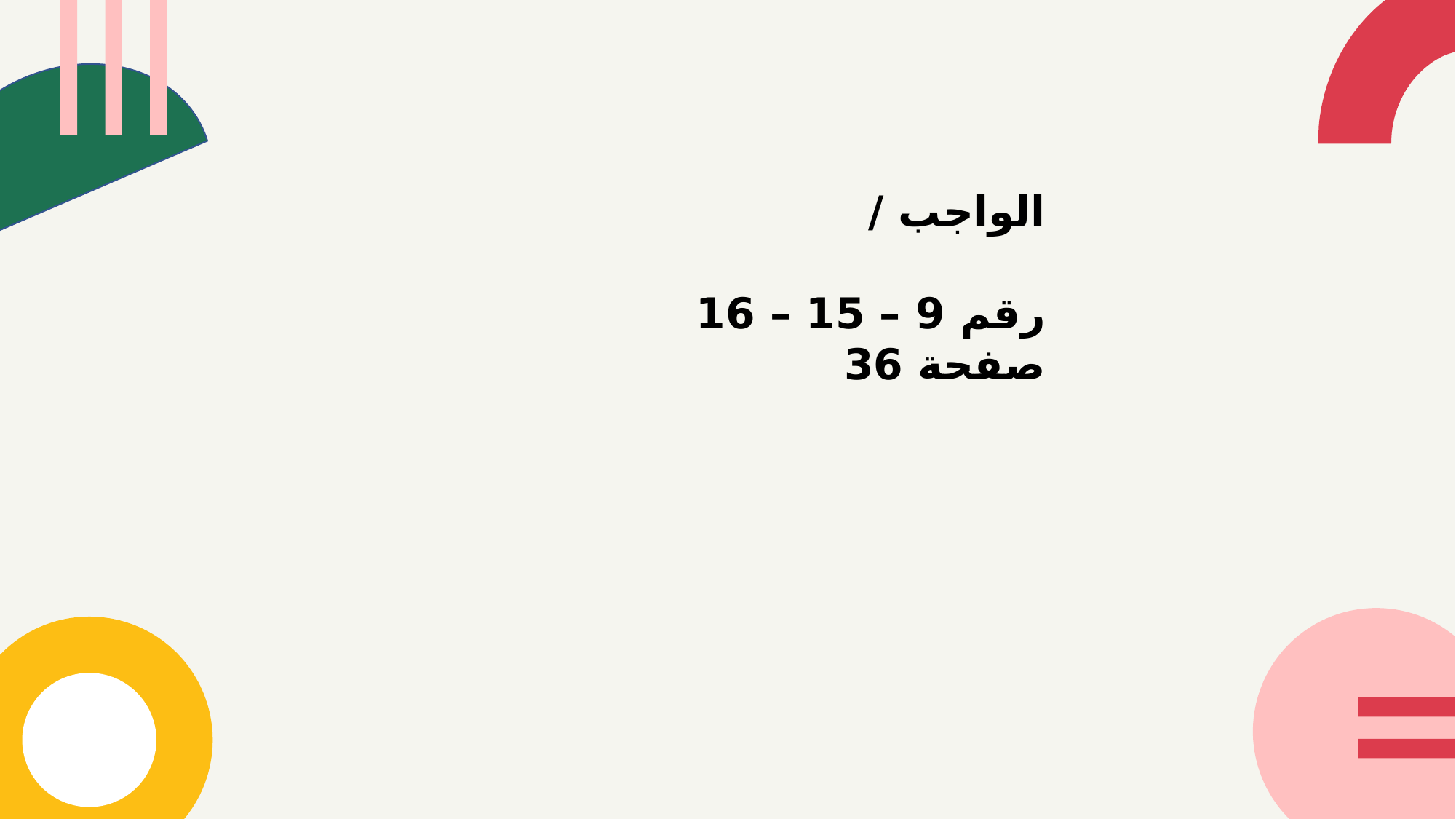

الواجب /

رقم 9 – 15 – 16 صفحة 36